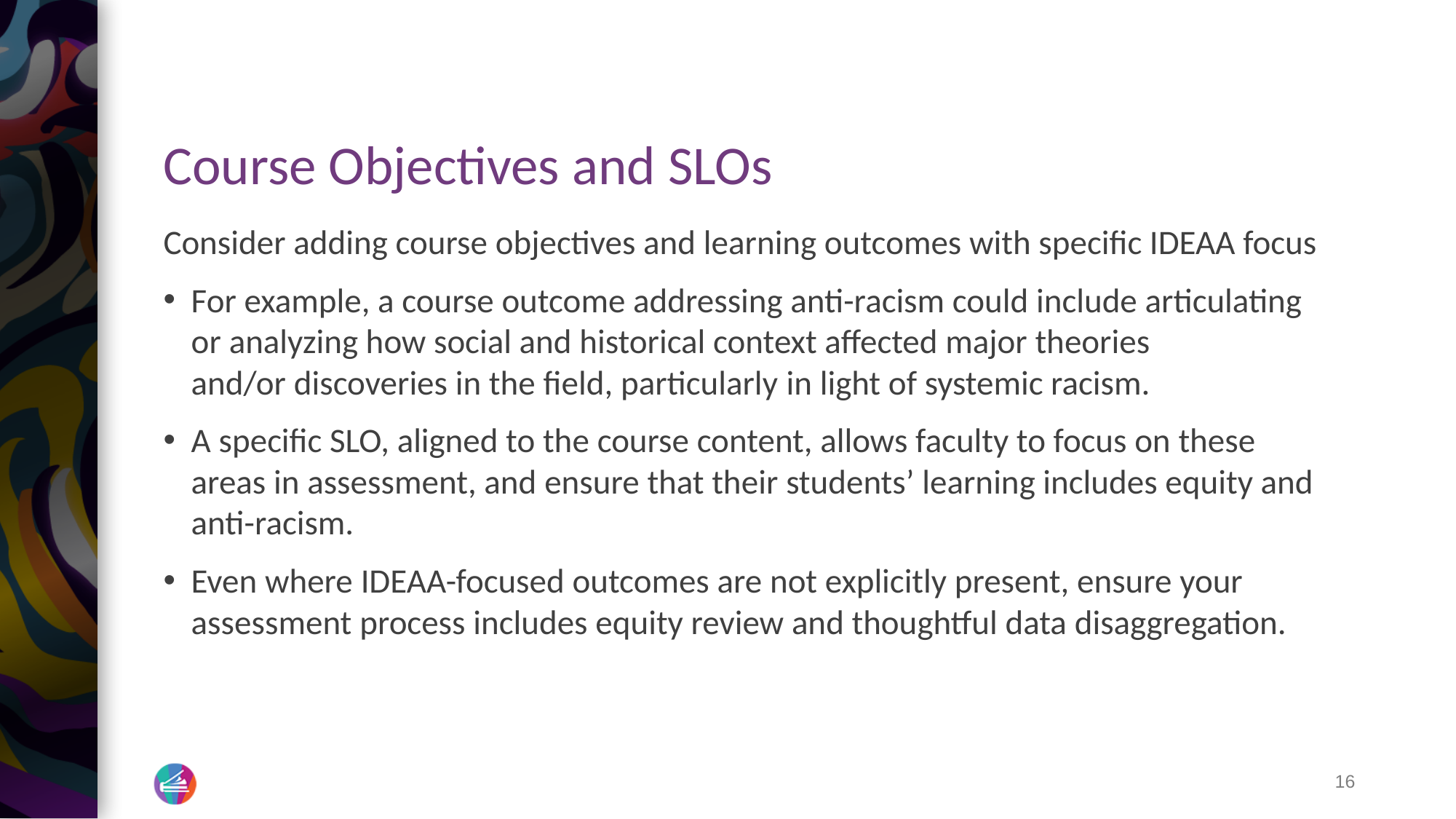

# Course Objectives and SLOs
Consider adding course objectives and learning outcomes with specific IDEAA focus
For example, a course outcome addressing anti-racism could include articulating or analyzing how social and historical context affected major theories and/or discoveries in the field, particularly in light of systemic racism.
A specific SLO, aligned to the course content, allows faculty to focus on these areas in assessment, and ensure that their students’ learning includes equity and anti-racism.
Even where IDEAA-focused outcomes are not explicitly present, ensure your assessment process includes equity review and thoughtful data disaggregation.
16